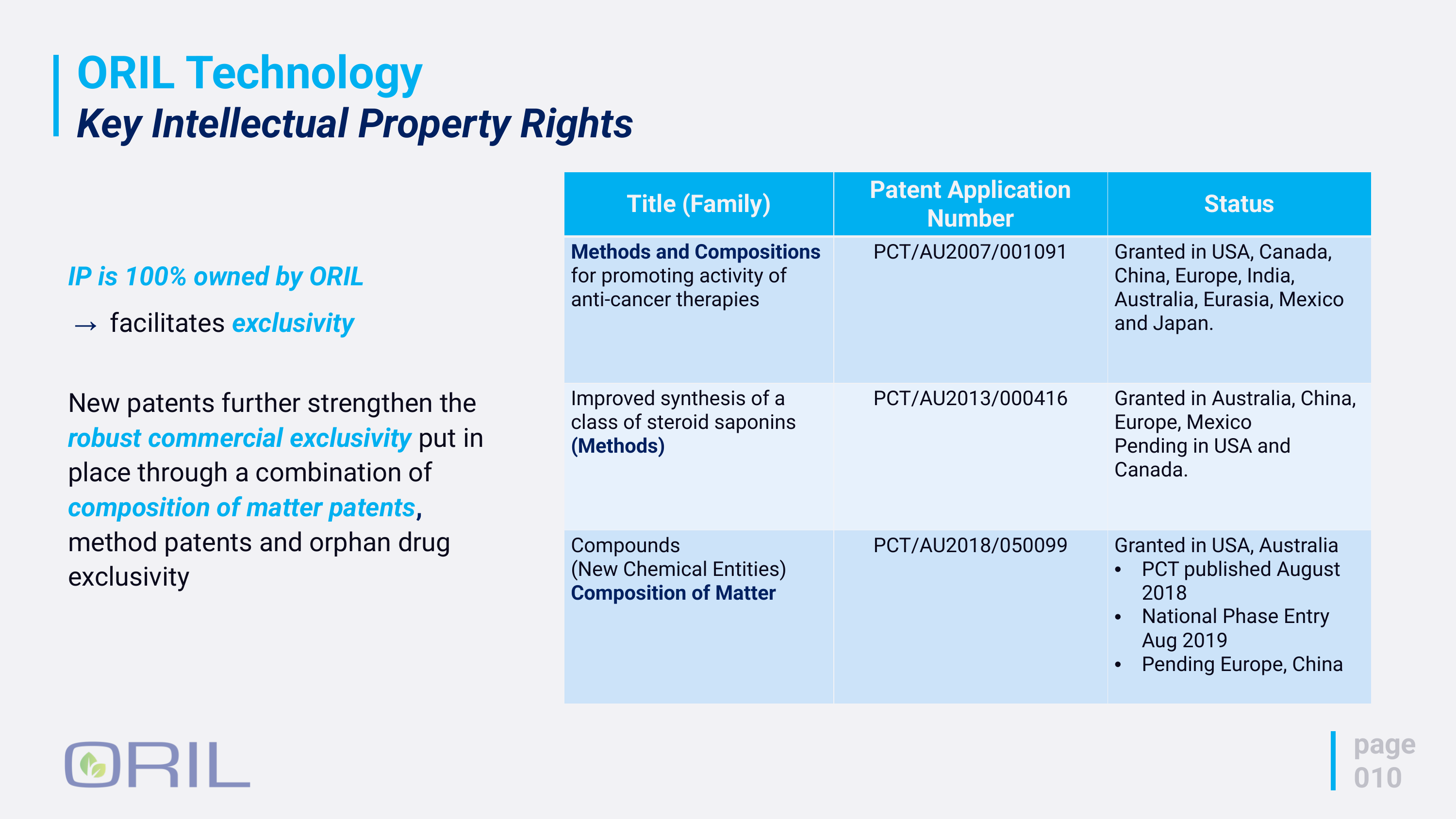

ORIL Technology
Key Intellectual Property Rights
| Title (Family) | Patent Application Number | Status |
| --- | --- | --- |
| Methods and Compositions for promoting activity of anti-cancer therapies | PCT/AU2007/001091 | Granted in USA, Canada, China, Europe, India, Australia, Eurasia, Mexico and Japan. |
| Improved synthesis of a class of steroid saponins (Methods) | PCT/AU2013/000416 | Granted in Australia, China, Europe, Mexico Pending in USA and Canada. |
| Compounds (New Chemical Entities) Composition of Matter | PCT/AU2018/050099 | Granted in USA, Australia PCT published August 2018 National Phase Entry Aug 2019 Pending Europe, China |
IP is 100% owned by ORIL
→ facilitates exclusivity

New patents further strengthen the robust commercial exclusivity put in place through a combination of composition of matter patents, method patents and orphan drug exclusivity
page
010